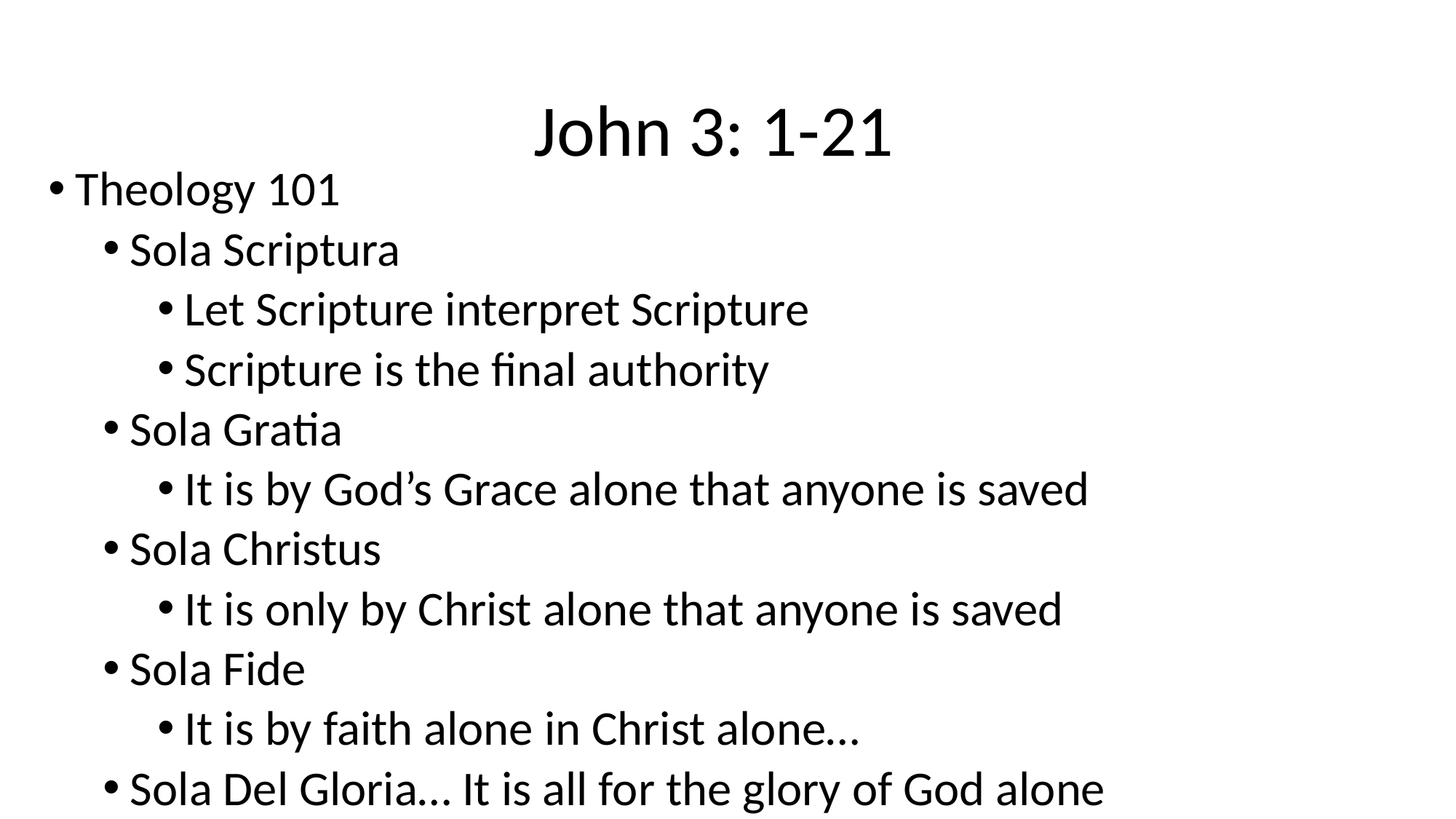

# John 3: 1-21
Theology 101
Sola Scriptura
Let Scripture interpret Scripture
Scripture is the final authority
Sola Gratia
It is by God’s Grace alone that anyone is saved
Sola Christus
It is only by Christ alone that anyone is saved
Sola Fide
It is by faith alone in Christ alone…
Sola Del Gloria… It is all for the glory of God alone